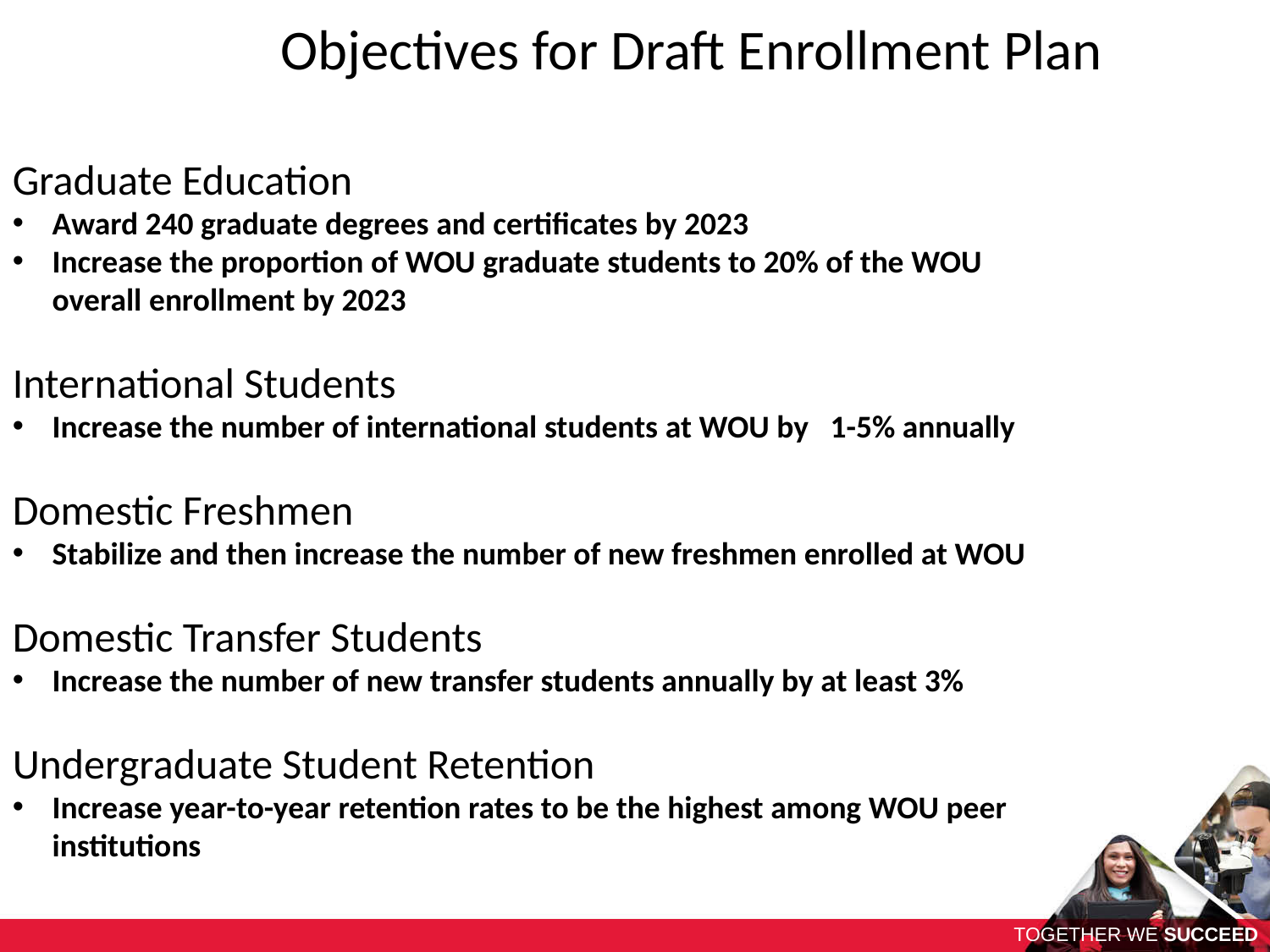

Objectives for Draft Enrollment Plan
Graduate Education
Award 240 graduate degrees and certificates by 2023
Increase the proportion of WOU graduate students to 20% of the WOU overall enrollment by 2023

International Students
Increase the number of international students at WOU by   1-5% annually

Domestic Freshmen
Stabilize and then increase the number of new freshmen enrolled at WOU

Domestic Transfer Students
Increase the number of new transfer students annually by at least 3%

Undergraduate Student Retention
Increase year-to-year retention rates to be the highest among WOU peer institutions
TOGETHER WE SUCCEED